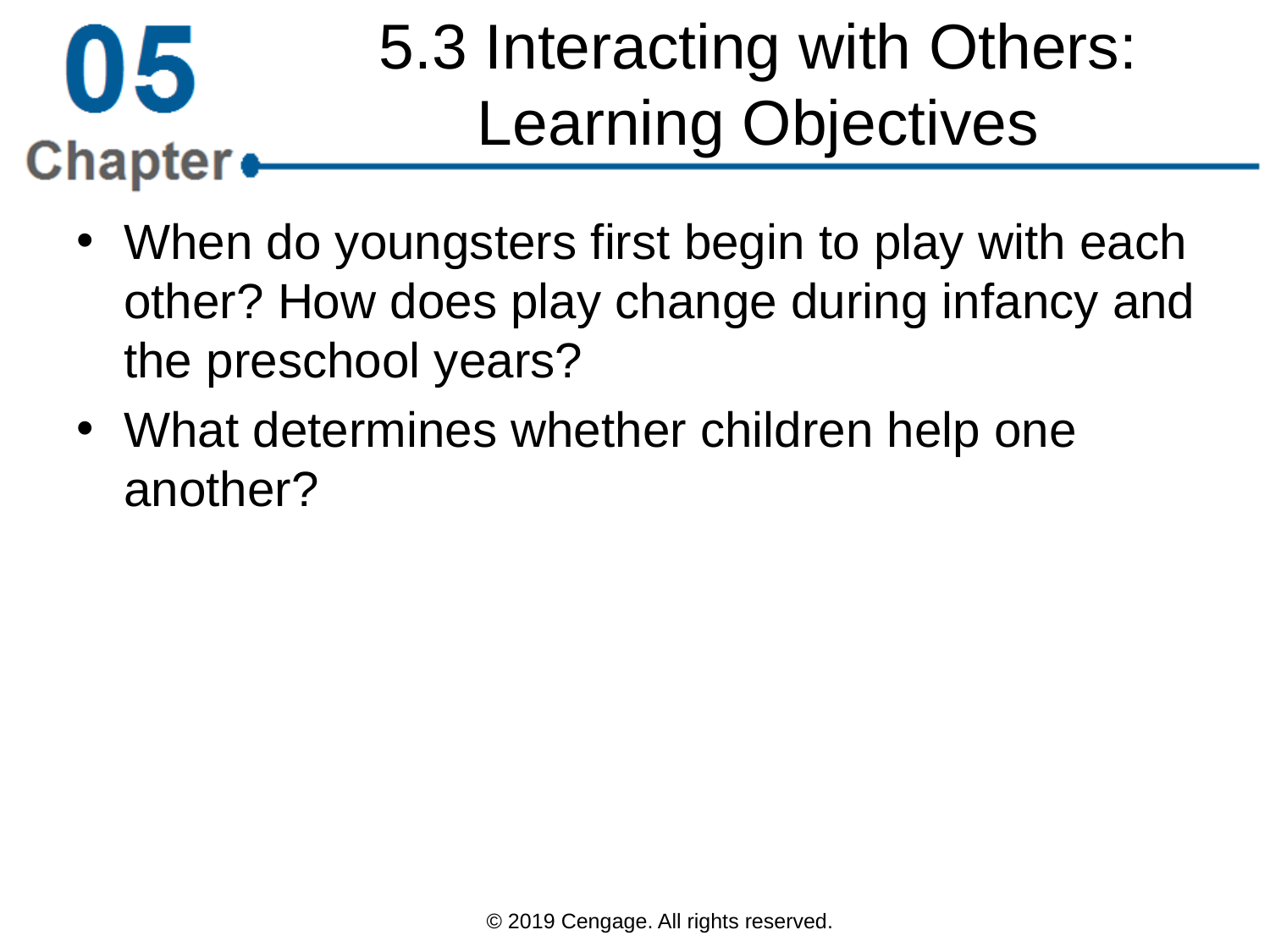

# 5.3 Interacting with Others: Learning Objectives
When do youngsters first begin to play with each other? How does play change during infancy and the preschool years?
What determines whether children help one another?